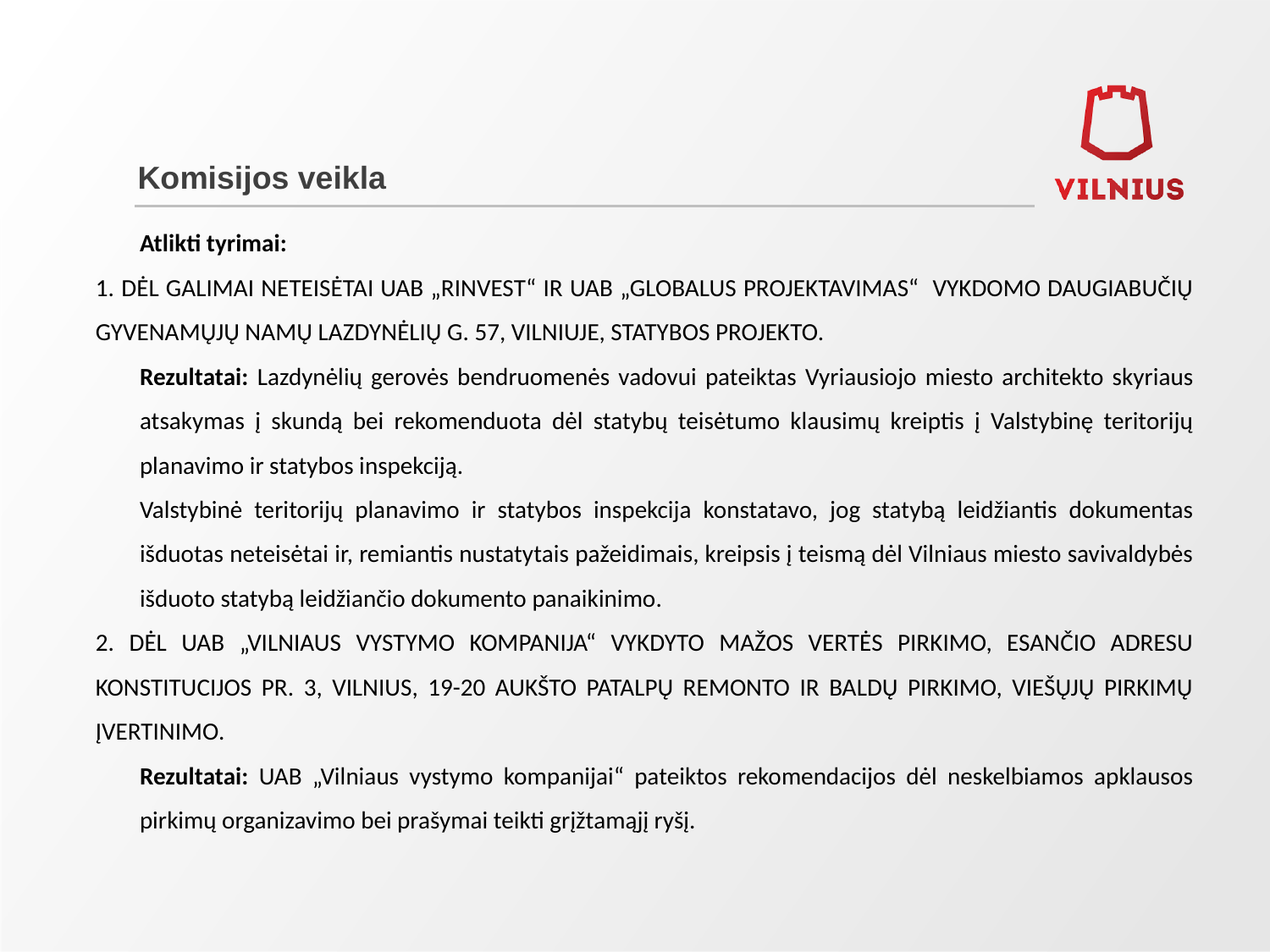

# Komisijos veikla
Atlikti tyrimai:
1. DĖL GALIMAI NETEISĖTAI UAB „RINVEST“ IR UAB „GLOBALUS PROJEKTAVIMAS“  VYKDOMO DAUGIABUČIŲ GYVENAMŲJŲ NAMŲ LAZDYNĖLIŲ G. 57, VILNIUJE, STATYBOS PROJEKTO.
Rezultatai: Lazdynėlių gerovės bendruomenės vadovui pateiktas Vyriausiojo miesto architekto skyriaus atsakymas į skundą bei rekomenduota dėl statybų teisėtumo klausimų kreiptis į Valstybinę teritorijų planavimo ir statybos inspekciją.
Valstybinė teritorijų planavimo ir statybos inspekcija konstatavo, jog statybą leidžiantis dokumentas išduotas neteisėtai ir, remiantis nustatytais pažeidimais, kreipsis į teismą dėl Vilniaus miesto savivaldybės išduoto statybą leidžiančio dokumento panaikinimo.
2. DĖL UAB „VILNIAUS VYSTYMO KOMPANIJA“ VYKDYTO MAŽOS VERTĖS PIRKIMO, ESANČIO ADRESU KONSTITUCIJOS PR. 3, VILNIUS, 19-20 AUKŠTO PATALPŲ REMONTO IR BALDŲ PIRKIMO, VIEŠŲJŲ PIRKIMŲ ĮVERTINIMO.
Rezultatai: UAB „Vilniaus vystymo kompanijai“ pateiktos rekomendacijos dėl neskelbiamos apklausos pirkimų organizavimo bei prašymai teikti grįžtamąjį ryšį.